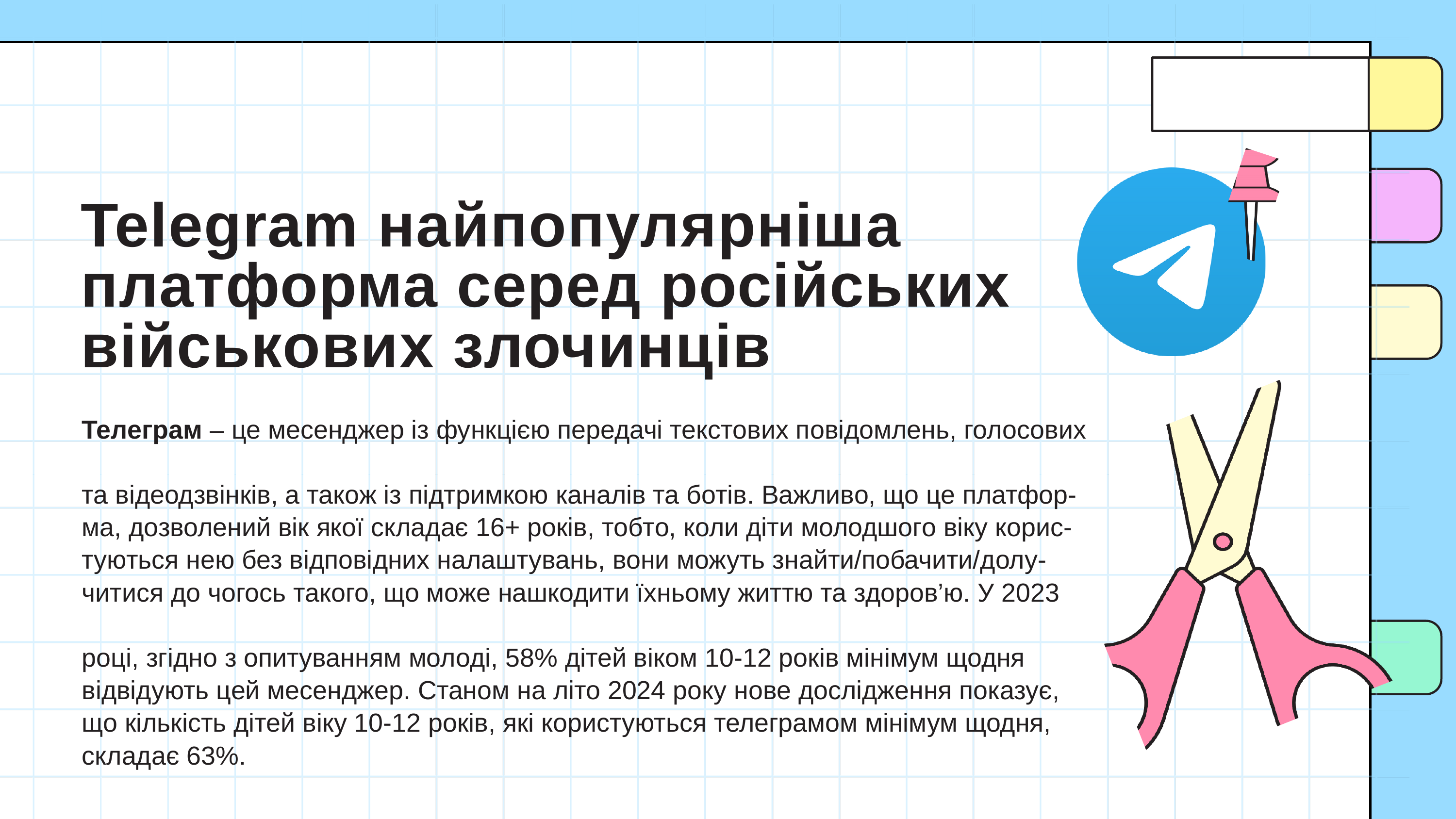

Telegram найпопулярніша платформа серед російських
військових злочинців

Телеграм – це месенджер із функцією передачі текстових повідомлень, голосових

та відеодзвінків, а також із підтримкою каналів та ботів. Важливо, що це платфор-
ма, дозволений вік якої складає 16+ років, тобто, коли діти молодшого віку корис-
туються нею без відповідних налаштувань, вони можуть знайти/побачити/долу-
читися до чогось такого, що може нашкодити їхньому життю та здоров’ю. У 2023

році, згідно з опитуванням молоді, 58% дітей віком 10-12 років мінімум щодня
відвідують цей месенджер. Станом на літо 2024 року нове дослідження показує,
що кількість дітей віку 10-12 років, які користуються телеграмом мінімум щодня,
складає 63%.